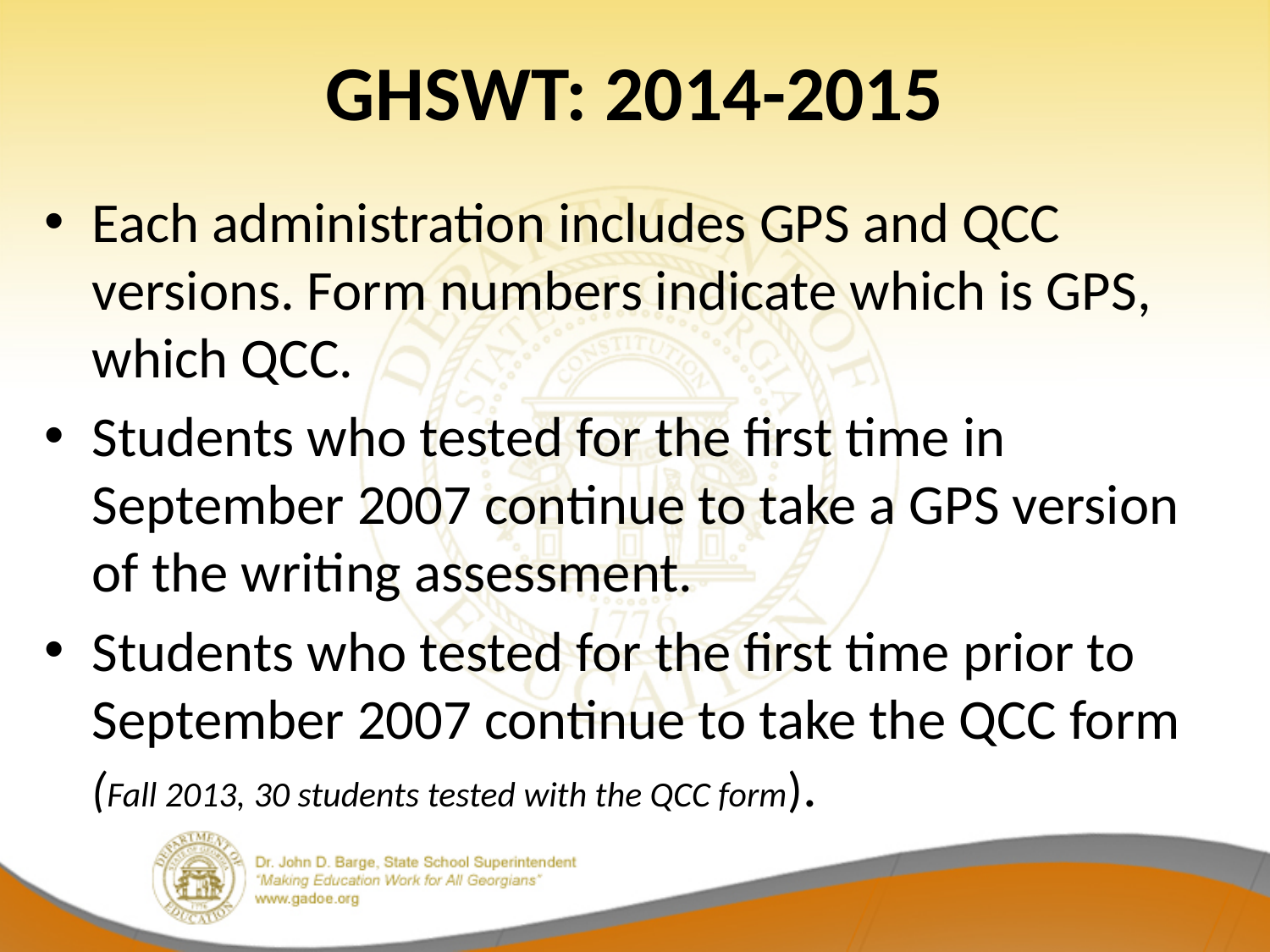

# GHSWT: 2014-2015
Each administration includes GPS and QCC versions. Form numbers indicate which is GPS, which QCC.
Students who tested for the first time in September 2007 continue to take a GPS version of the writing assessment.
Students who tested for the first time prior to September 2007 continue to take the QCC form (Fall 2013, 30 students tested with the QCC form).